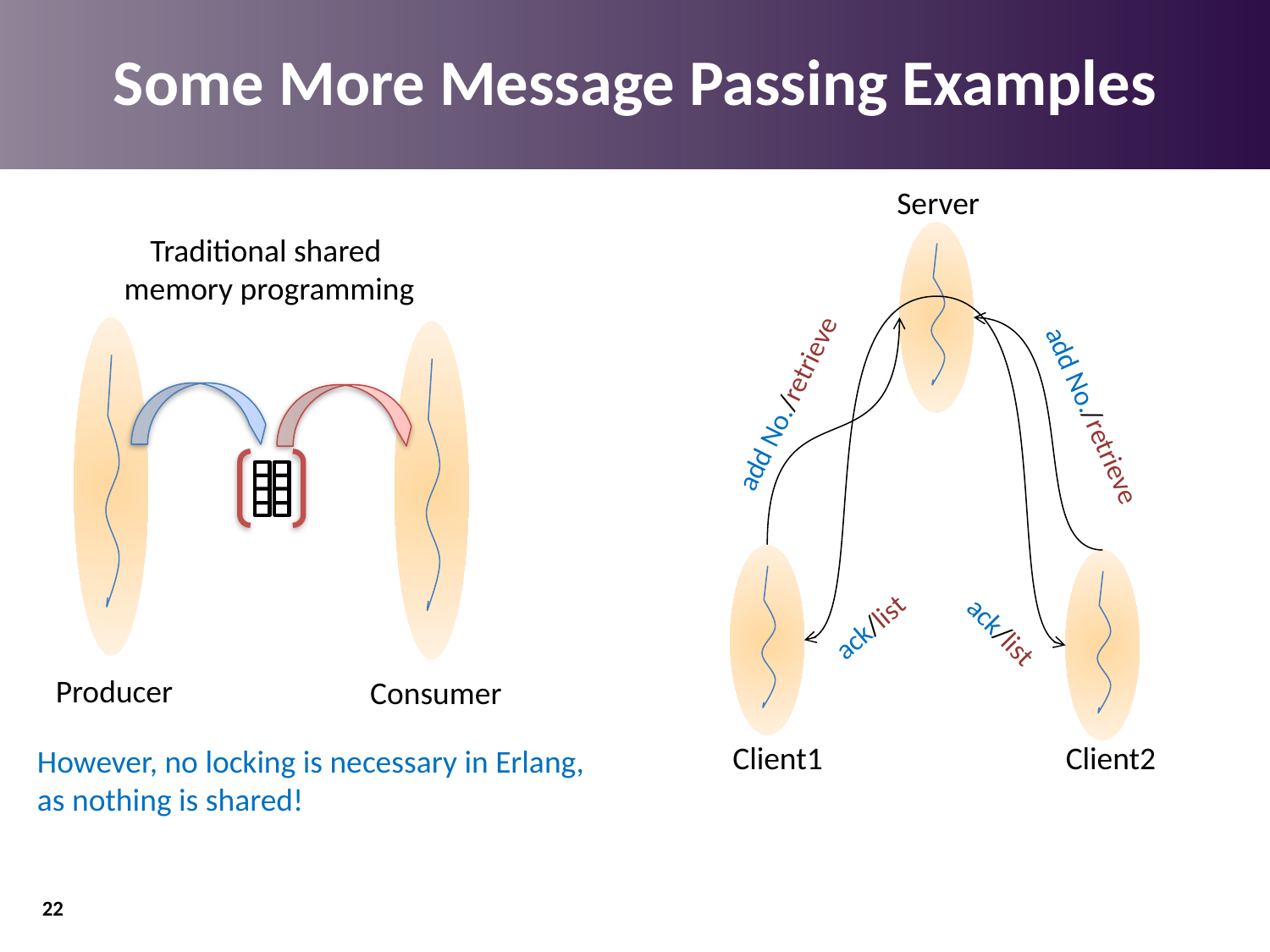

# Some More Message Passing Examples
Server

add No./retrieve
add No./retrieve

ack/list
ack/list
Client1
Client2
Traditional shared
memory programming

Producer
Consumer
However, no locking is necessary in Erlang,
as nothing is shared!